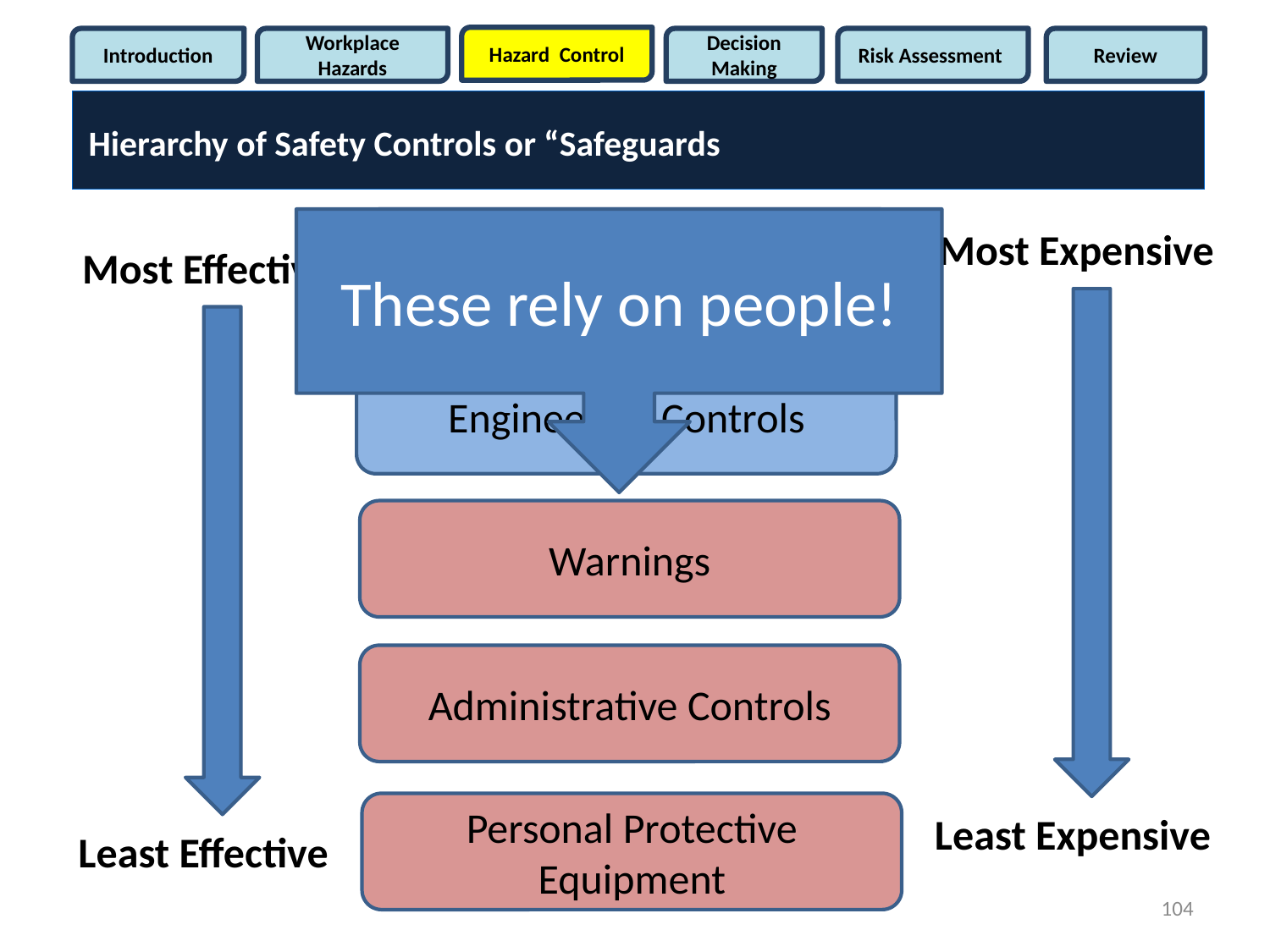

Hazard  Control
Introduction
Workplace Hazards
Decision Making
Risk Assessment
Review

Hierarchy of Safety Controls or “Safeguards
These rely on people!
Elimination or substitution
Most Expensive

Least Expensive
Most Effective

Least Effective
Engineering Controls
Warnings
Administrative Controls
Personal Protective Equipment
104